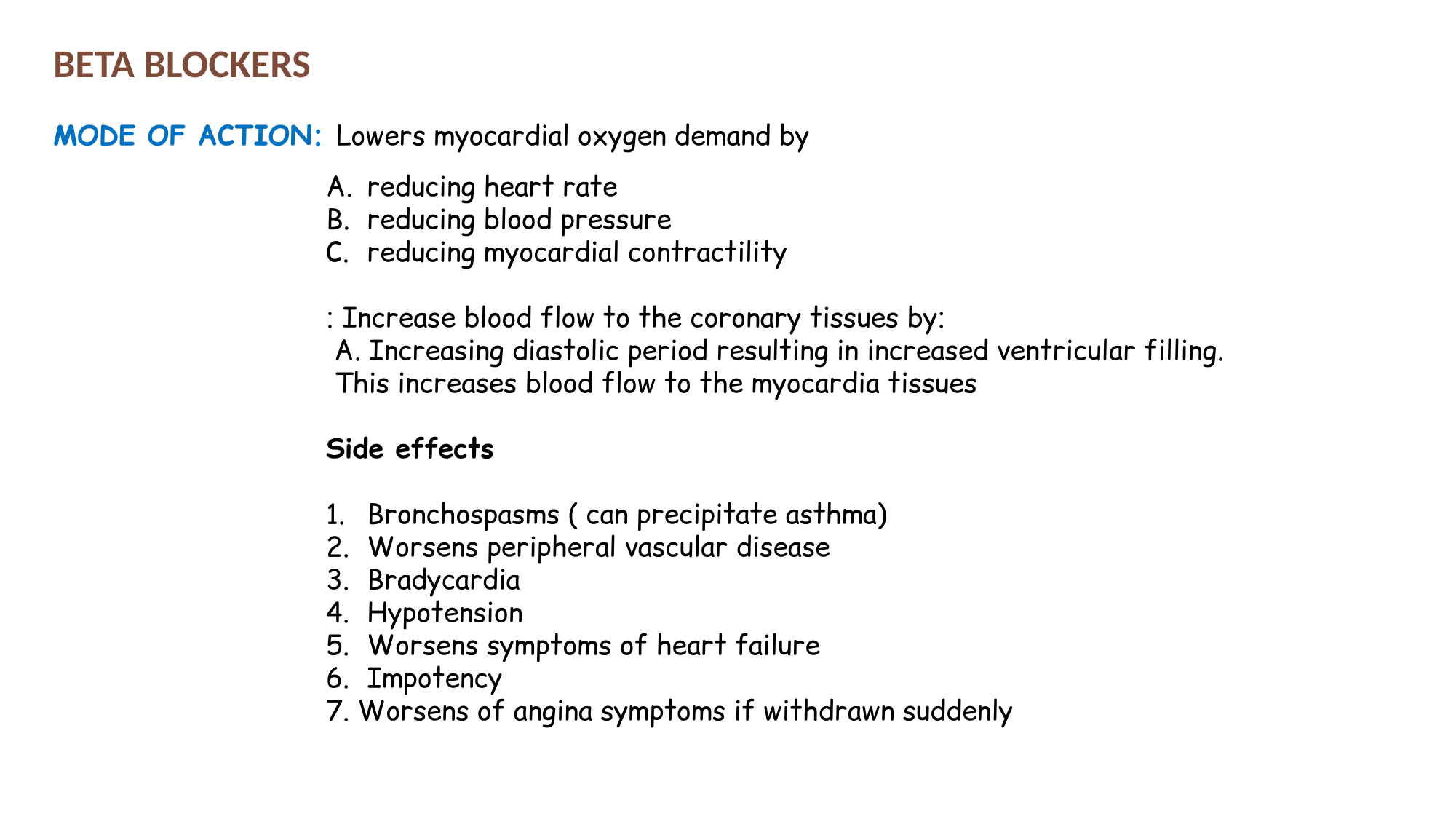

BETA BLOCKERS

MODE OF ACTION: Lowers myocardial oxygen demand by

reducing heart rate
reducing blood pressure
reducing myocardial contractility

: Increase blood flow to the coronary tissues by:
 A. Increasing diastolic period resulting in increased ventricular filling.
 This increases blood flow to the myocardia tissues

Side effects

Bronchospasms ( can precipitate asthma)
Worsens peripheral vascular disease
Bradycardia
Hypotension
Worsens symptoms of heart failure
Impotency
7. Worsens of angina symptoms if withdrawn suddenly